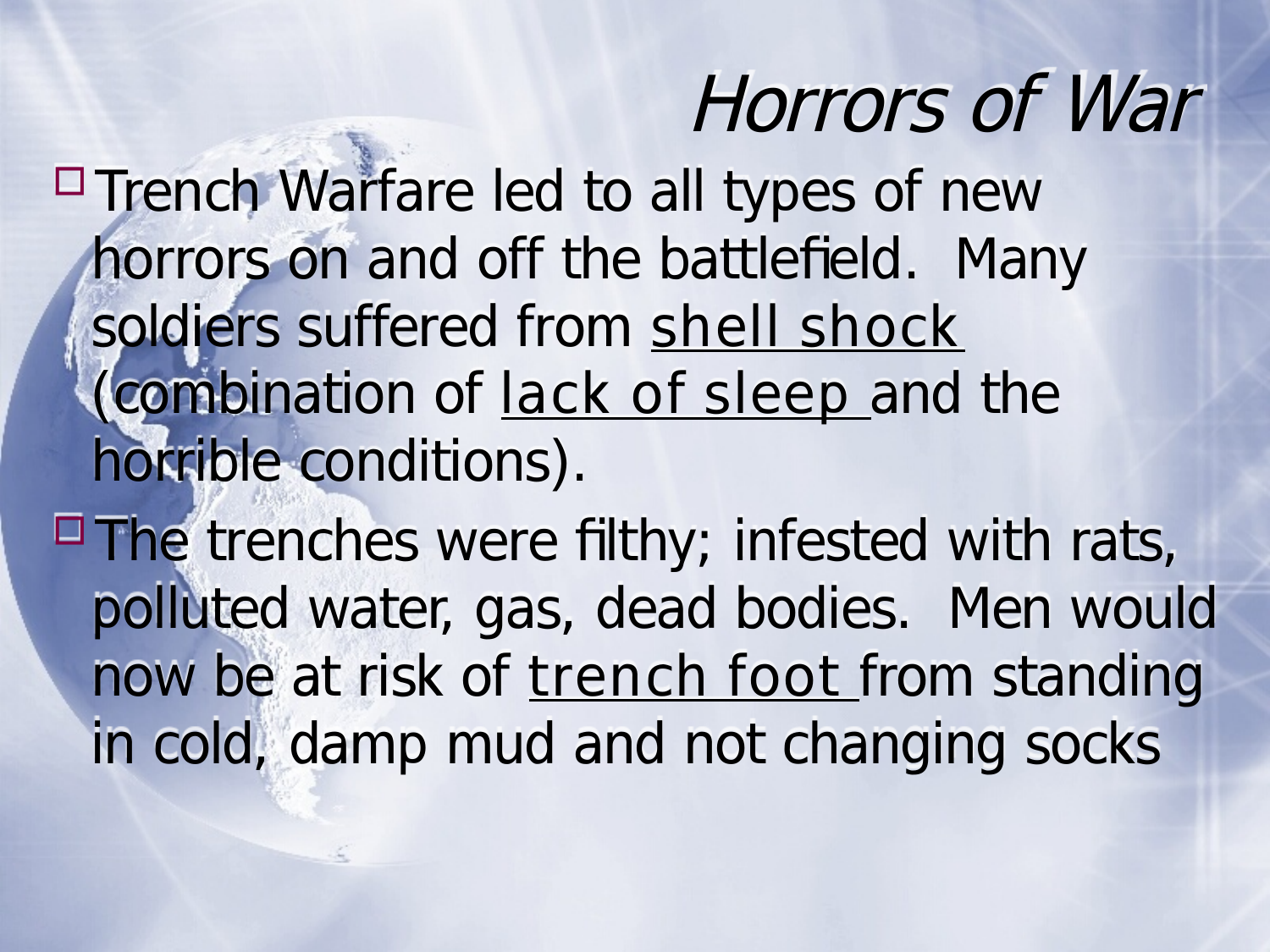

# Horrors of War
Trench Warfare led to all types of new horrors on and off the battlefield.  Many soldiers suffered from shell shock (combination of lack of sleep and the horrible conditions).
The trenches were filthy; infested with rats, polluted water, gas, dead bodies.  Men would now be at risk of trench foot from standing in cold, damp mud and not changing socks